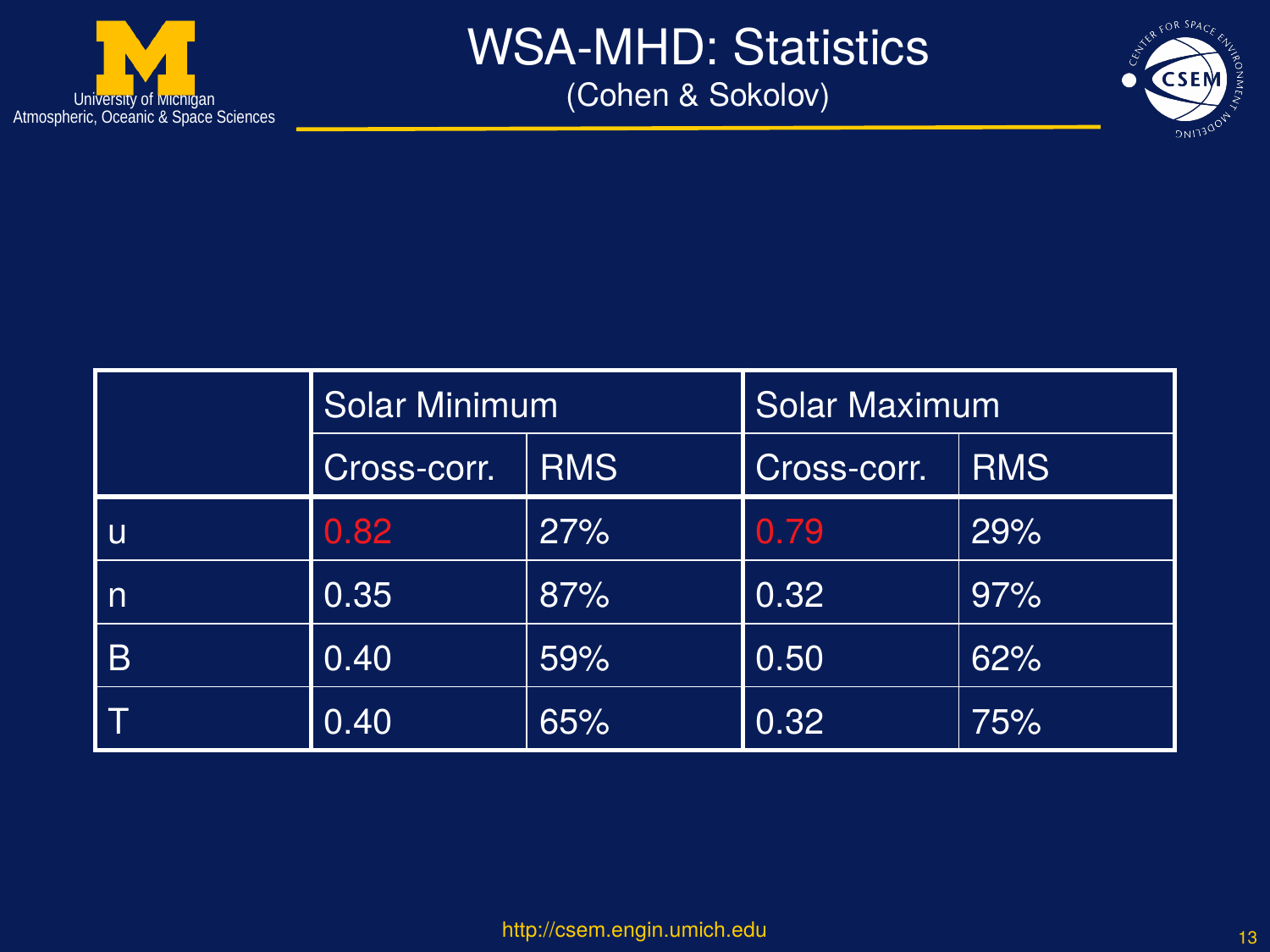

# WSA-MHD: Statistics (Cohen & Sokolov)
|  | Solar Minimum |  | Solar Maximum |  |
| --- | --- | --- | --- | --- |
|  | Cross-corr. | RMS | Cross-corr. | RMS |
| u | 0.82 | 27% | 0.79 | 29% |
| n | 0.35 | 87% | 0.32 | 97% |
| B | 0.40 | 59% | 0.50 | 62% |
| T | 0.40 | 65% | 0.32 | 75% |
http://csem.engin.umich.edu
13